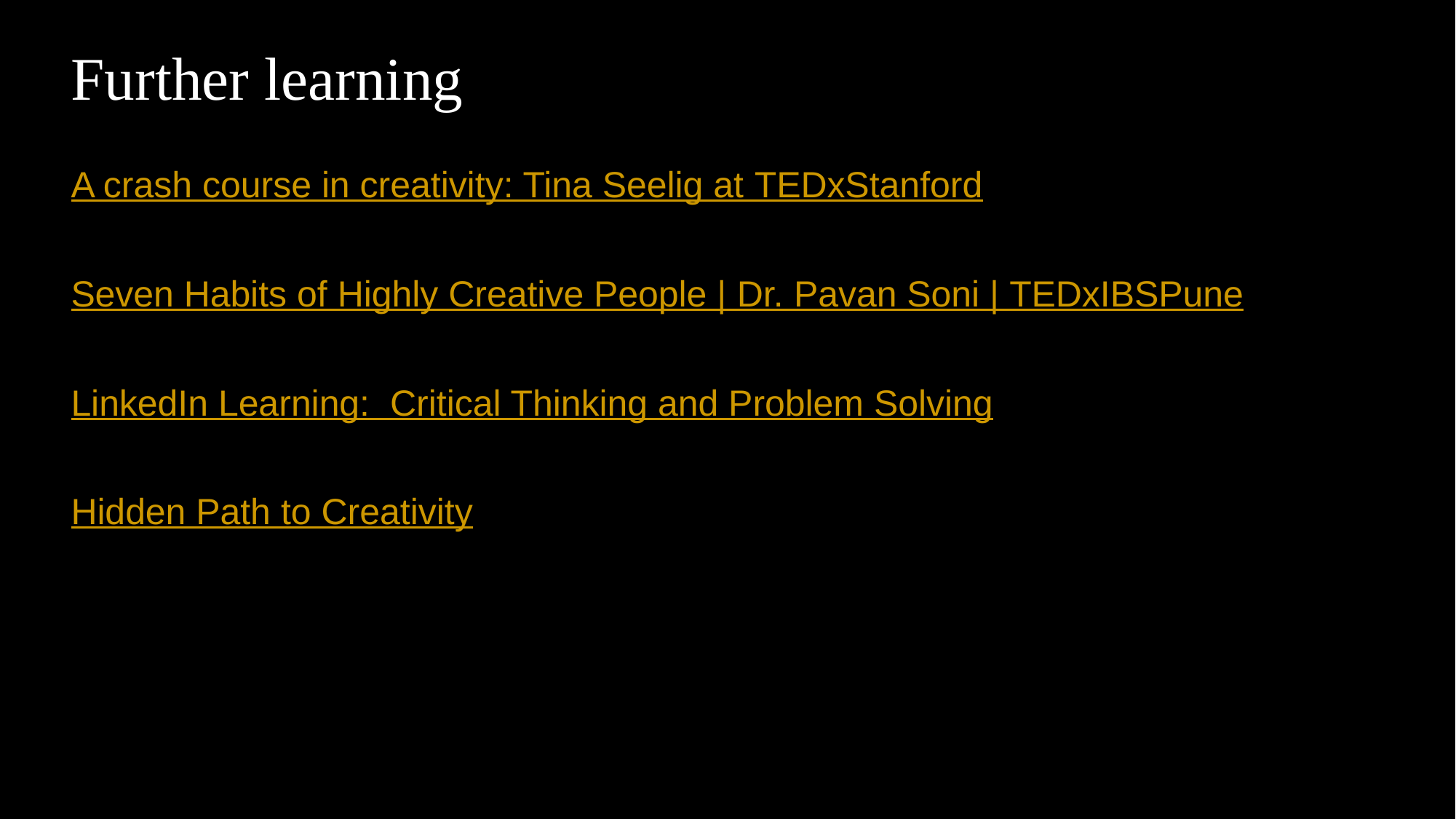

# Further learning
A crash course in creativity: Tina Seelig at TEDxStanford

Seven Habits of Highly Creative People | Dr. Pavan Soni | TEDxIBSPune

LinkedIn Learning:  Critical Thinking and Problem Solving

Hidden Path to Creativity